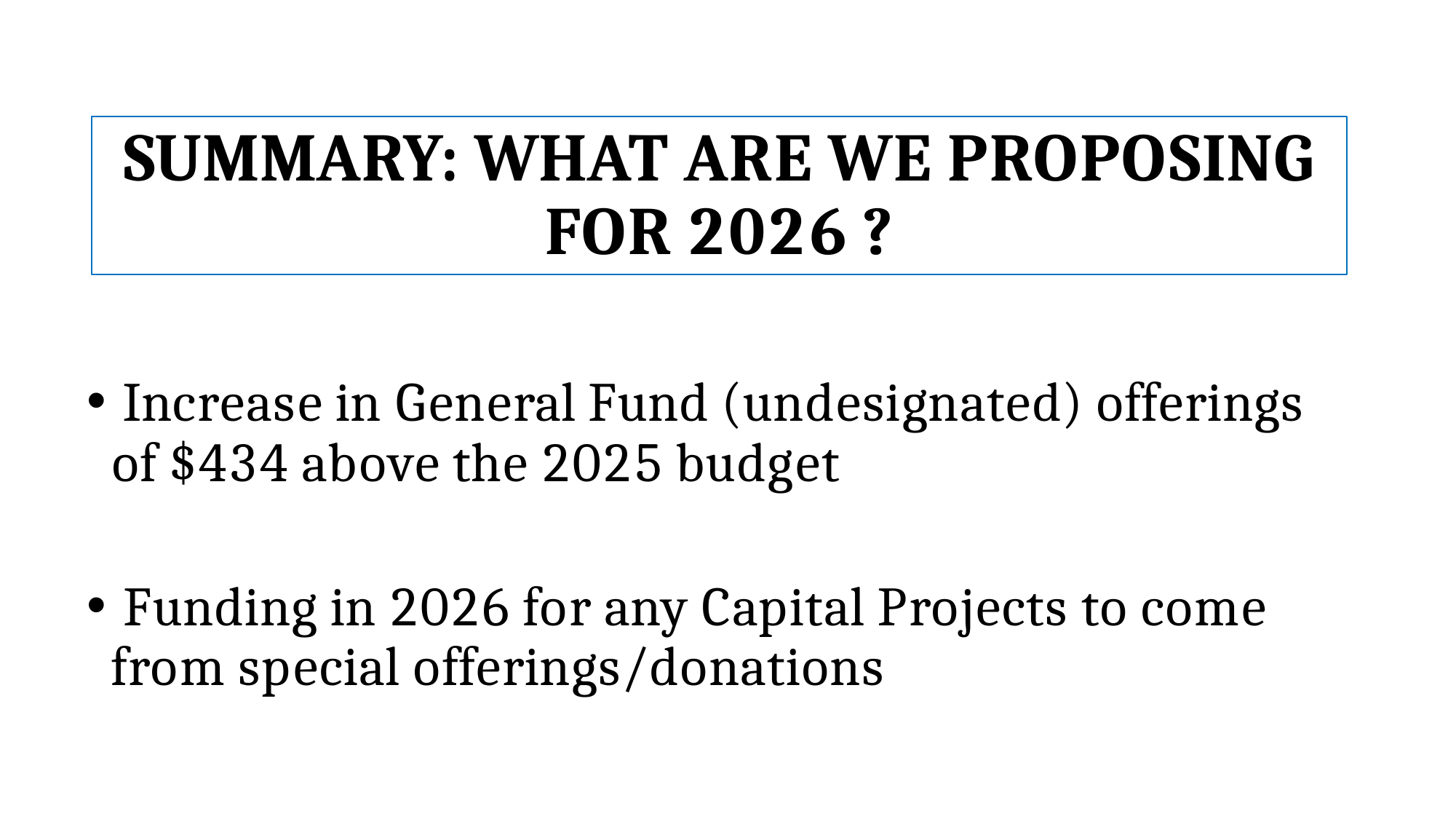

# SUMMARY: WHAT ARE WE PROPOSING FOR 2026 ?

 Increase in General Fund (undesignated) offerings of $434 above the 2025 budget

 Funding in 2026 for any Capital Projects to come from special offerings/donations